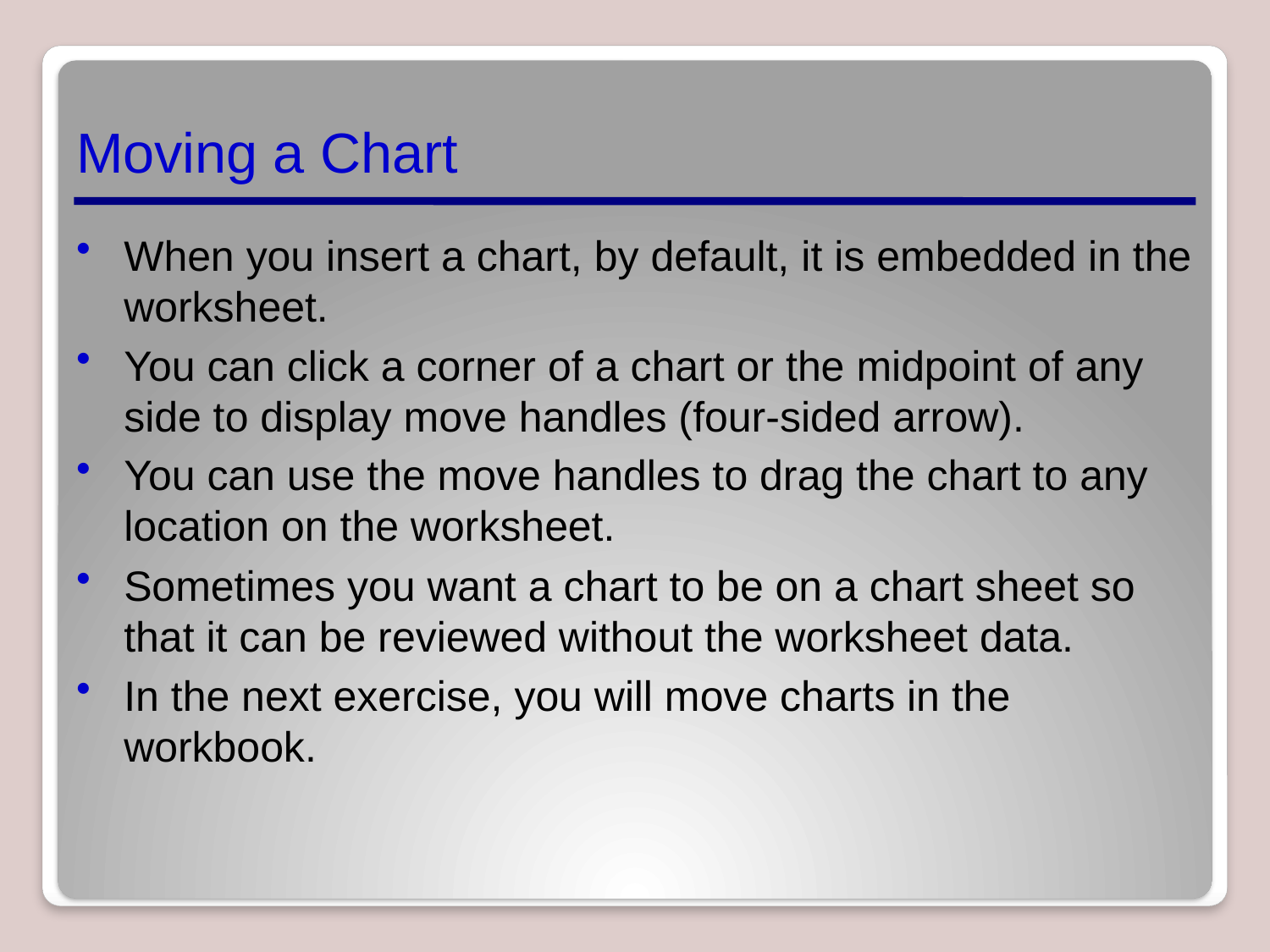

# Moving a Chart
When you insert a chart, by default, it is embedded in the worksheet.
You can click a corner of a chart or the midpoint of any side to display move handles (four-sided arrow).
You can use the move handles to drag the chart to any location on the worksheet.
Sometimes you want a chart to be on a chart sheet so that it can be reviewed without the worksheet data.
In the next exercise, you will move charts in the workbook.